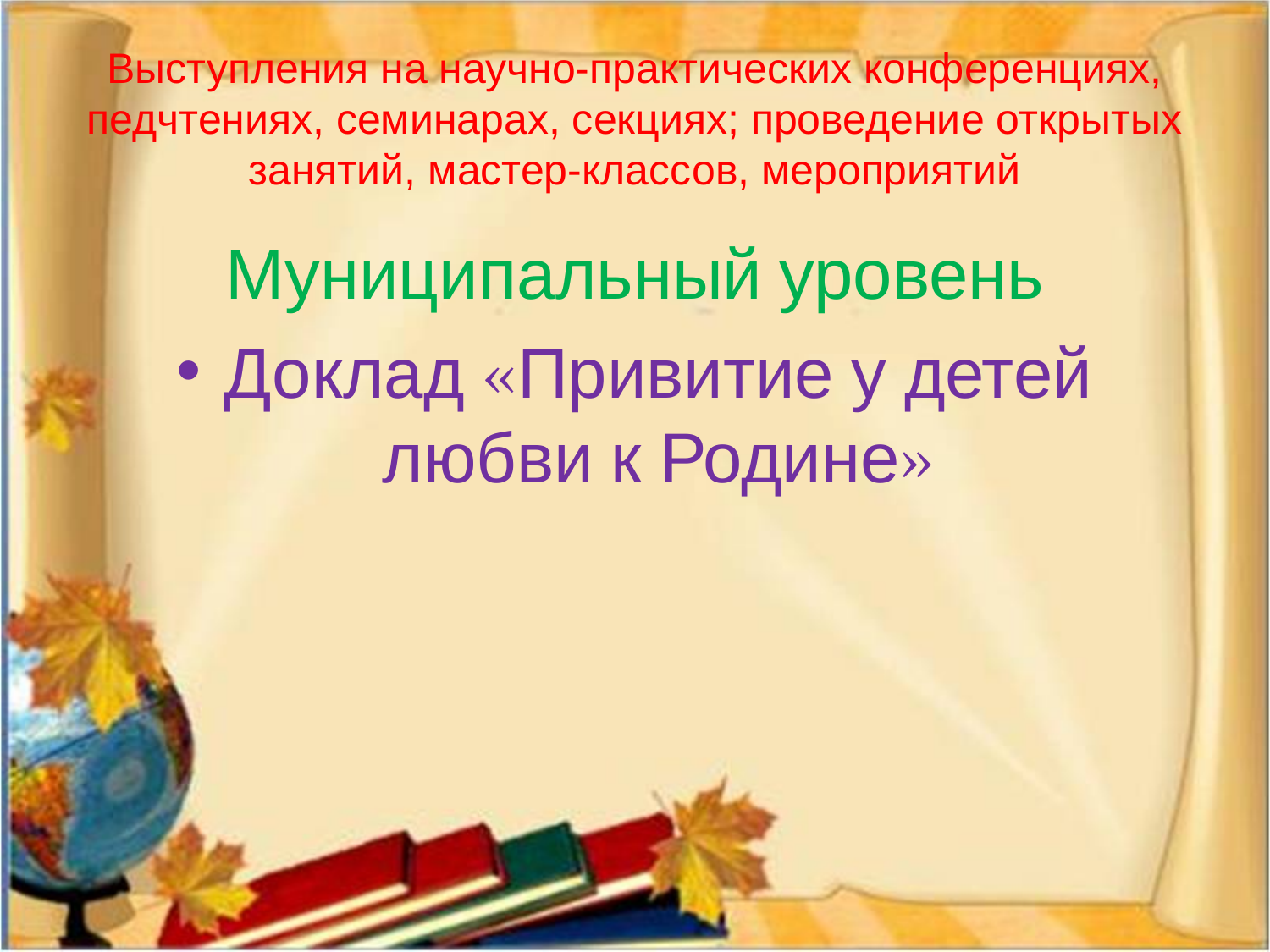

# Выступления на научно-практических конференциях, педчтениях, семинарах, секциях; проведение открытых занятий, мастер-классов, мероприятий
Муниципальный уровень
Доклад «Привитие у детей любви к Родине»